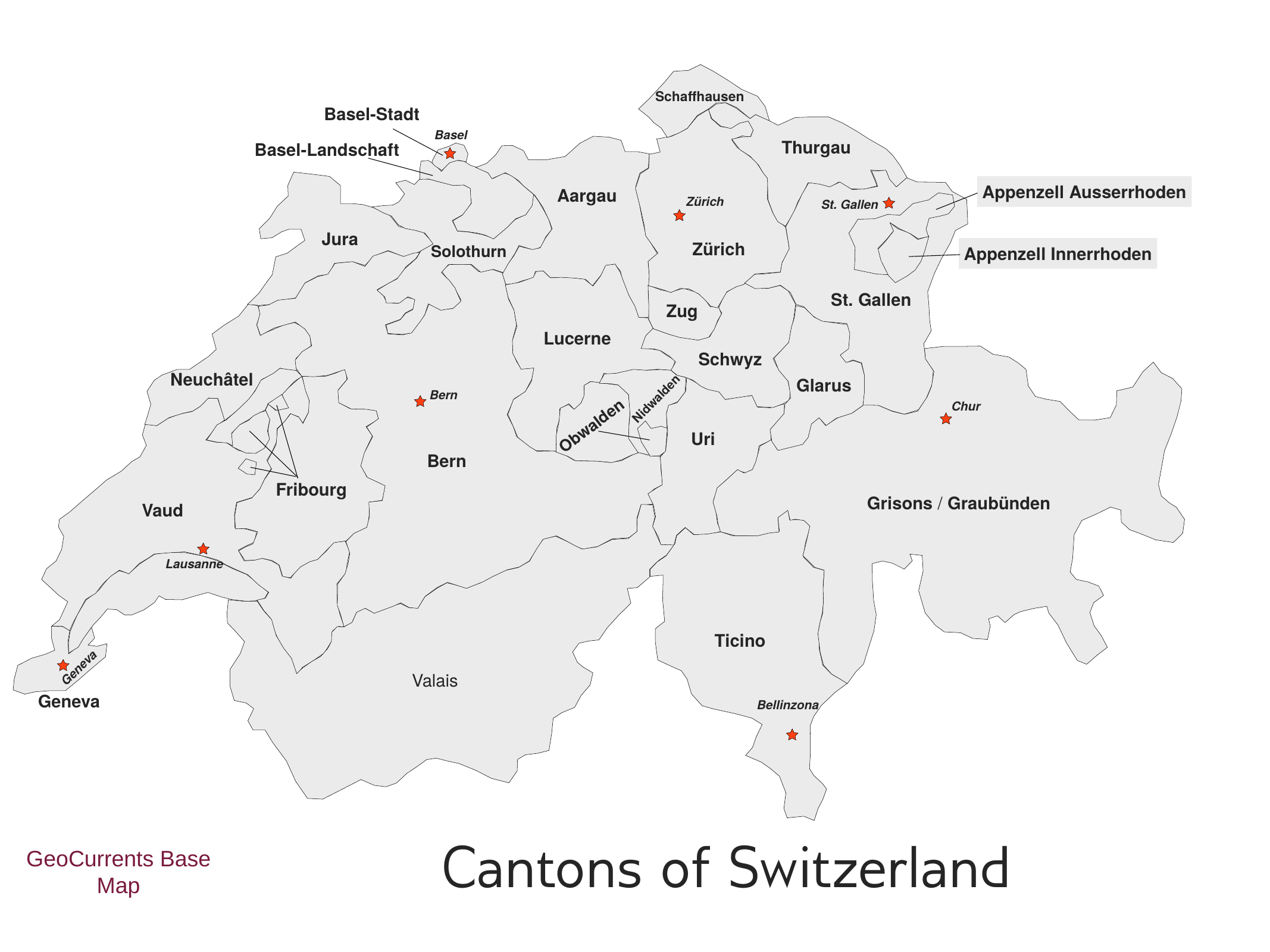

Schaffhausen
Basel-Stadt

Basel

Thurgau
Basel-Landschaft

Appenzell Ausserrhoden

Aargau
Zürich
St. Gallen

Jura
Zürich
Solothurn
Appenzell Innerrhoden

St. Gallen

Zug

Lucerne
Schwyz

Neuchâtel

Glarus
Glarus

Bern
Nidwalden
Chur

Obwalden

Uri

Bern

Fribourg
Grisons / Graubünden
Vaud

Lausanne

Ticino

Geneva

Valais
Geneva
Bellinzona

Cantons of Switzerland
GeoCurrents Base Map